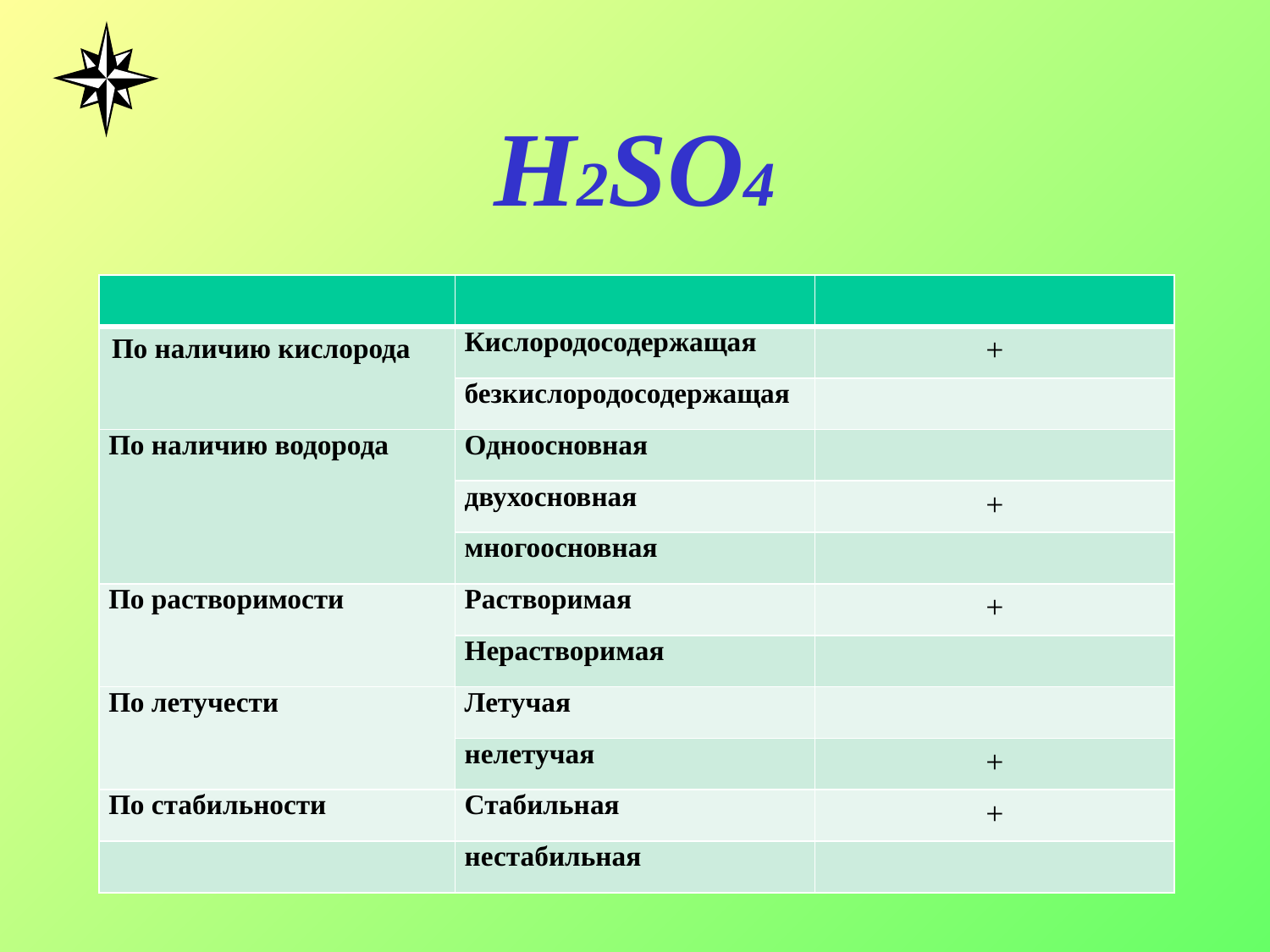

# H2SO4
|  |  |  |
| --- | --- | --- |
| По наличию кислорода | Кислородосодержащая | + |
|  | безкислородосодержащая |  |
| По наличию водорода | Одноосновная |  |
|  | двухосновная | + |
|  | многоосновная |  |
| По растворимости | Растворимая | + |
|  | Нерастворимая |  |
| По летучести | Летучая |  |
|  | нелетучая | + |
| По стабильности | Стабильная | + |
|  | нестабильная |  |